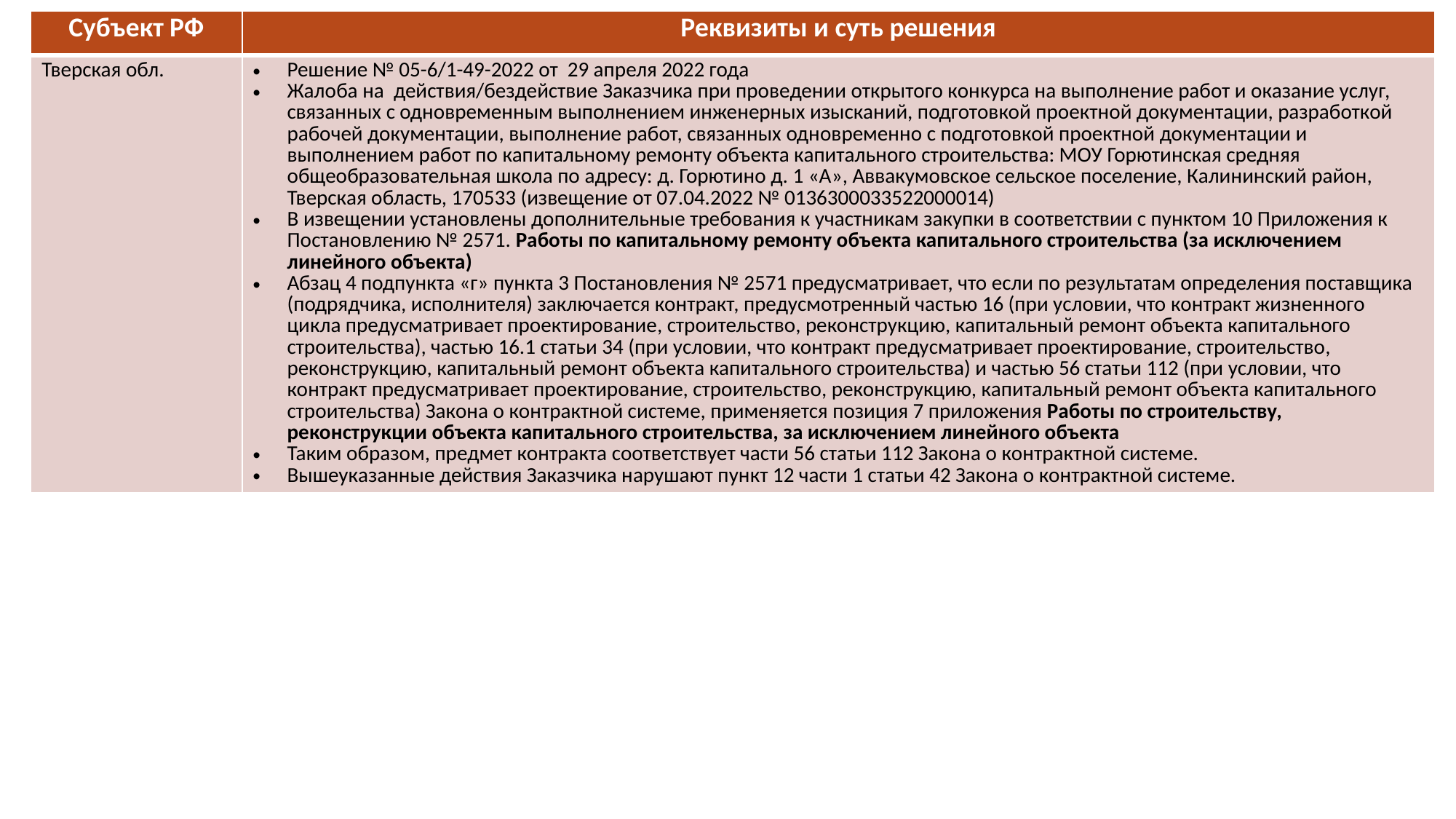

| Субъект РФ | Реквизиты и суть решения |
| --- | --- |
| Тверская обл. | Решение № 05-6/1-49-2022 от 29 апреля 2022 года Жалоба на действия/бездействие Заказчика при проведении открытого конкурса на выполнение работ и оказание услуг, связанных с одновременным выполнением инженерных изысканий, подготовкой проектной документации, разработкой рабочей документации, выполнение работ, связанных одновременно с подготовкой проектной документации и выполнением работ по капитальному ремонту объекта капитального строительства: МОУ Горютинская средняя общеобразовательная школа по адресу: д. Горютино д. 1 «А», Аввакумовское сельское поселение, Калининский район, Тверская область, 170533 (извещение от 07.04.2022 № 0136300033522000014) В извещении установлены дополнительные требования к участникам закупки в соответствии с пунктом 10 Приложения к Постановлению № 2571. Работы по капитальному ремонту объекта капитального строительства (за исключением линейного объекта) Абзац 4 подпункта «г» пункта 3 Постановления № 2571 предусматривает, что если по результатам определения поставщика (подрядчика, исполнителя) заключается контракт, предусмотренный частью 16 (при условии, что контракт жизненного цикла предусматривает проектирование, строительство, реконструкцию, капитальный ремонт объекта капитального строительства), частью 16.1 статьи 34 (при условии, что контракт предусматривает проектирование, строительство, реконструкцию, капитальный ремонт объекта капитального строительства) и частью 56 статьи 112 (при условии, что контракт предусматривает проектирование, строительство, реконструкцию, капитальный ремонт объекта капитального строительства) Закона о контрактной системе, применяется позиция 7 приложения Работы по строительству, реконструкции объекта капитального строительства, за исключением линейного объекта Таким образом, предмет контракта соответствует части 56 статьи 112 Закона о контрактной системе. Вышеуказанные действия Заказчика нарушают пункт 12 части 1 статьи 42 Закона о контрактной системе. |